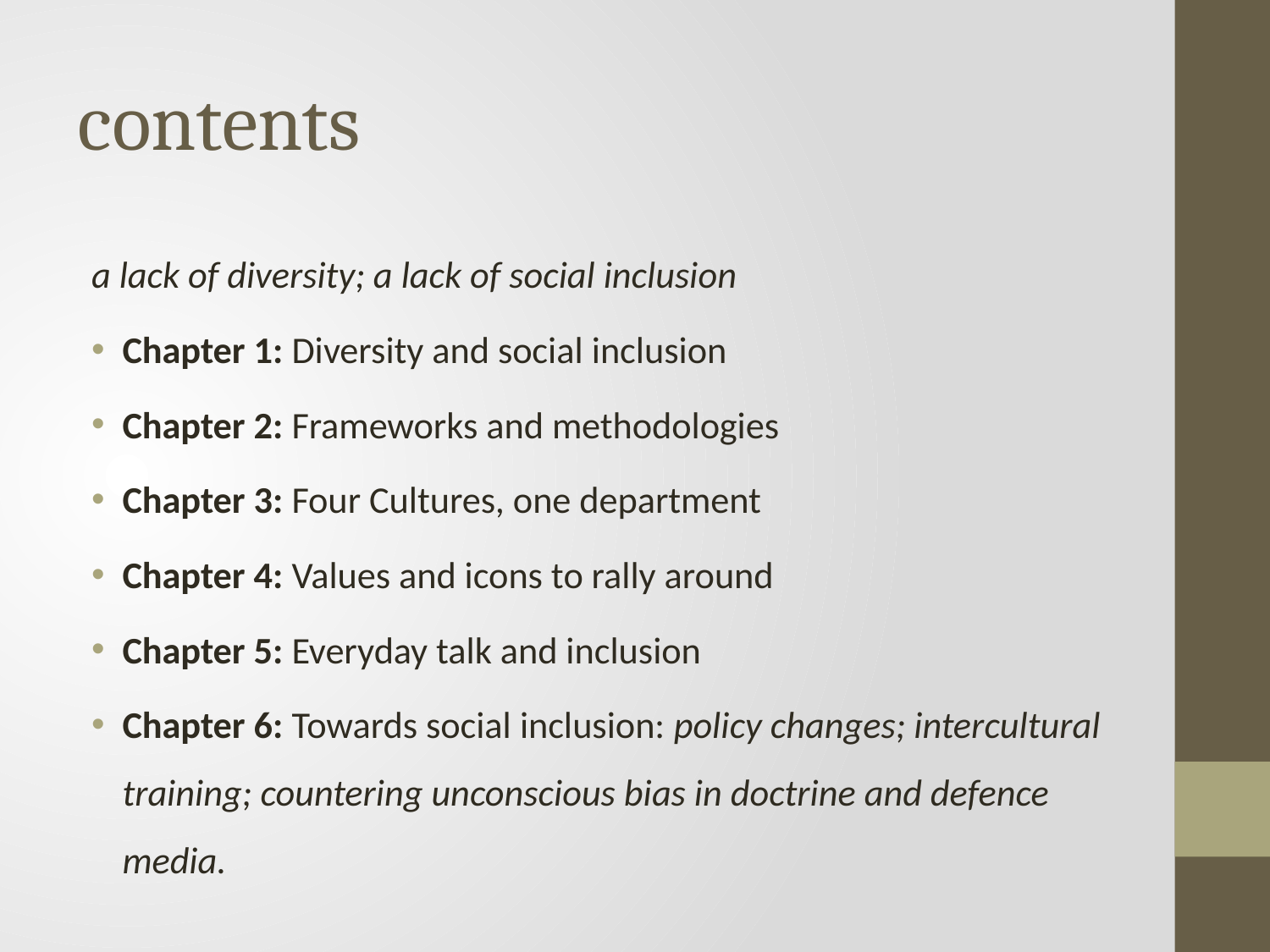

# contents
a lack of diversity; a lack of social inclusion
Chapter 1: Diversity and social inclusion
Chapter 2: Frameworks and methodologies
Chapter 3: Four Cultures, one department
Chapter 4: Values and icons to rally around
Chapter 5: Everyday talk and inclusion
Chapter 6: Towards social inclusion: policy changes; intercultural training; countering unconscious bias in doctrine and defence media.